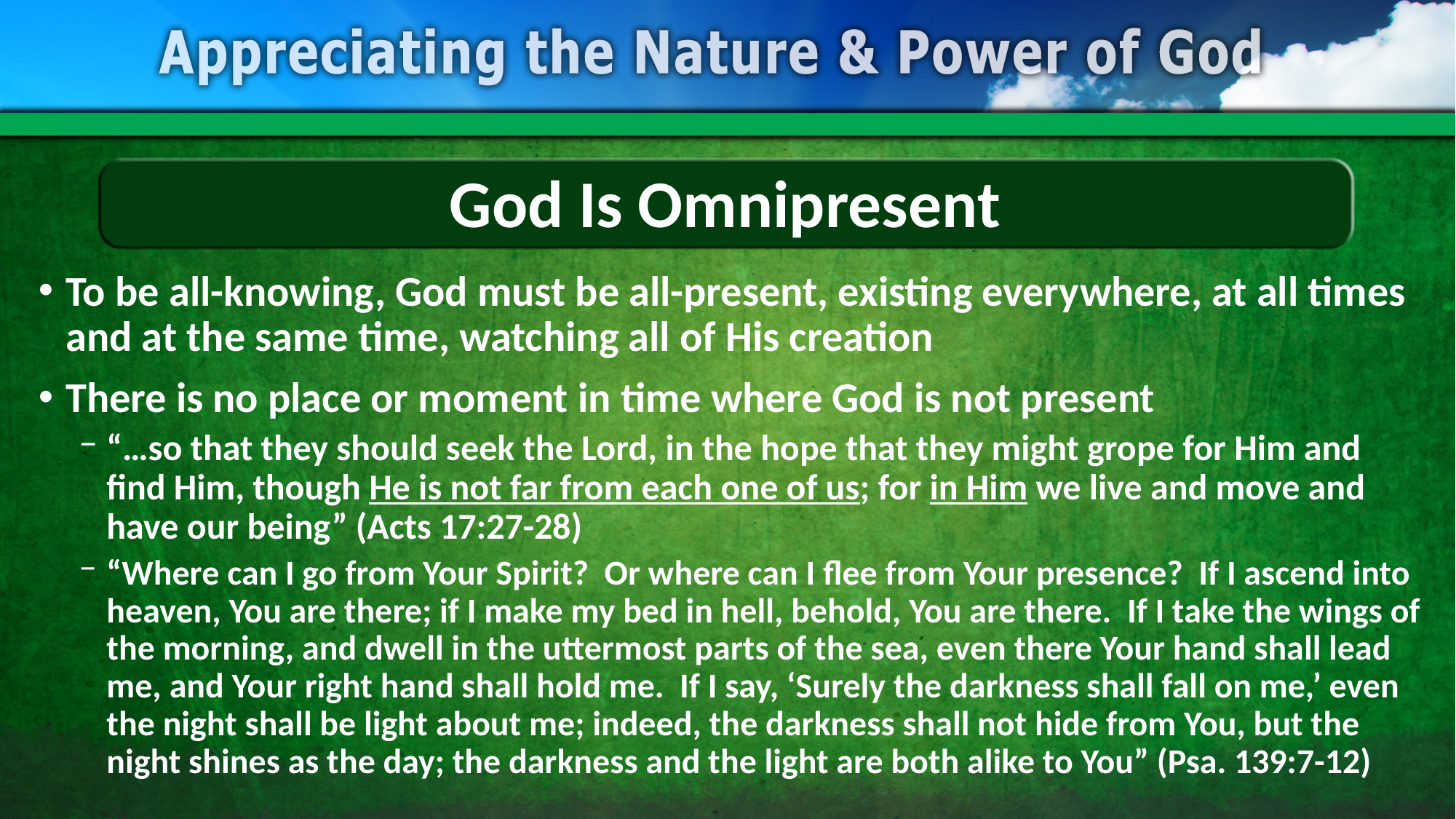

# God Is Omnipresent
To be all-knowing, God must be all-present, existing everywhere, at all times and at the same time, watching all of His creation
There is no place or moment in time where God is not present
“…so that they should seek the Lord, in the hope that they might grope for Him and find Him, though He is not far from each one of us; for in Him we live and move and have our being” (Acts 17:27-28)
“Where can I go from Your Spirit?  Or where can I flee from Your presence?  If I ascend into heaven, You are there; if I make my bed in hell, behold, You are there.  If I take the wings of the morning, and dwell in the uttermost parts of the sea, even there Your hand shall lead me, and Your right hand shall hold me.  If I say, ‘Surely the darkness shall fall on me,’ even the night shall be light about me; indeed, the darkness shall not hide from You, but the night shines as the day; the darkness and the light are both alike to You” (Psa. 139:7-12)